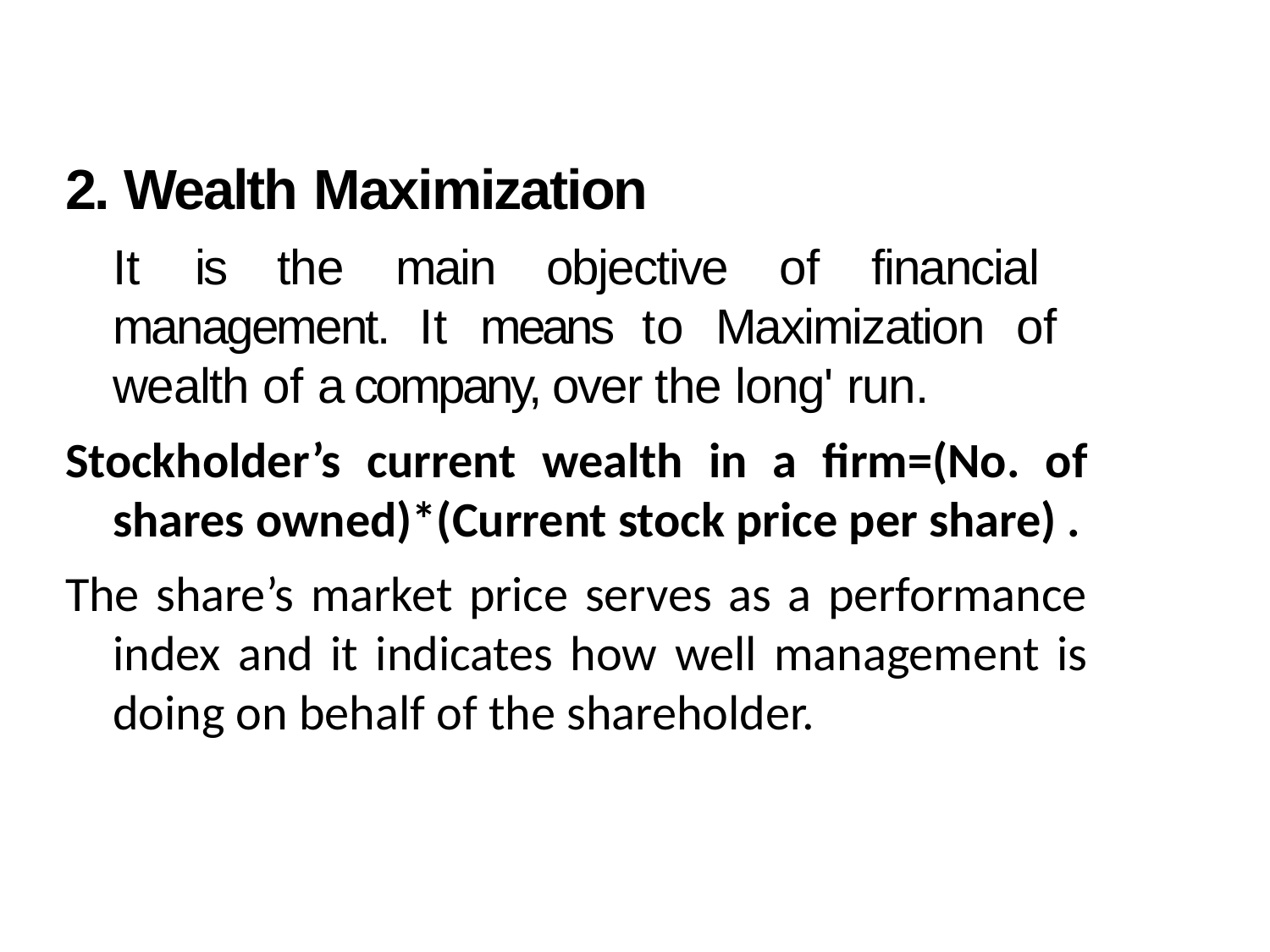

2. Wealth Maximization
	It is the main objective of financial  management. It means to Maximization of  wealth of a company, over the long' run.
Stockholder’s current wealth in a firm=(No. of shares owned)*(Current stock price per share) .
The share’s market price serves as a performance index and it indicates how well management is doing on behalf of the shareholder.